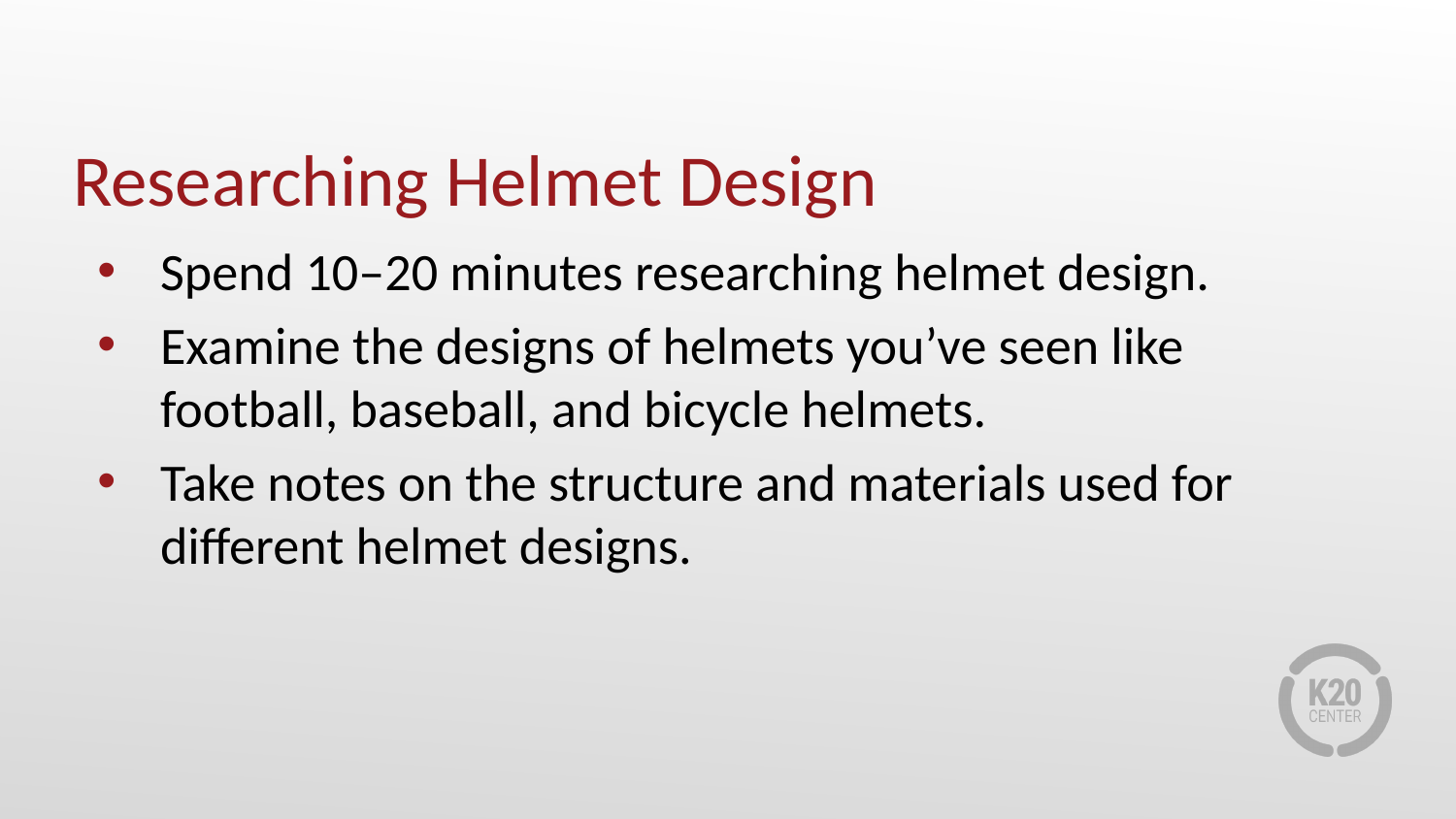

# Researching Helmet Design
Spend 10–20 minutes researching helmet design.
Examine the designs of helmets you’ve seen like football, baseball, and bicycle helmets.
Take notes on the structure and materials used for different helmet designs.